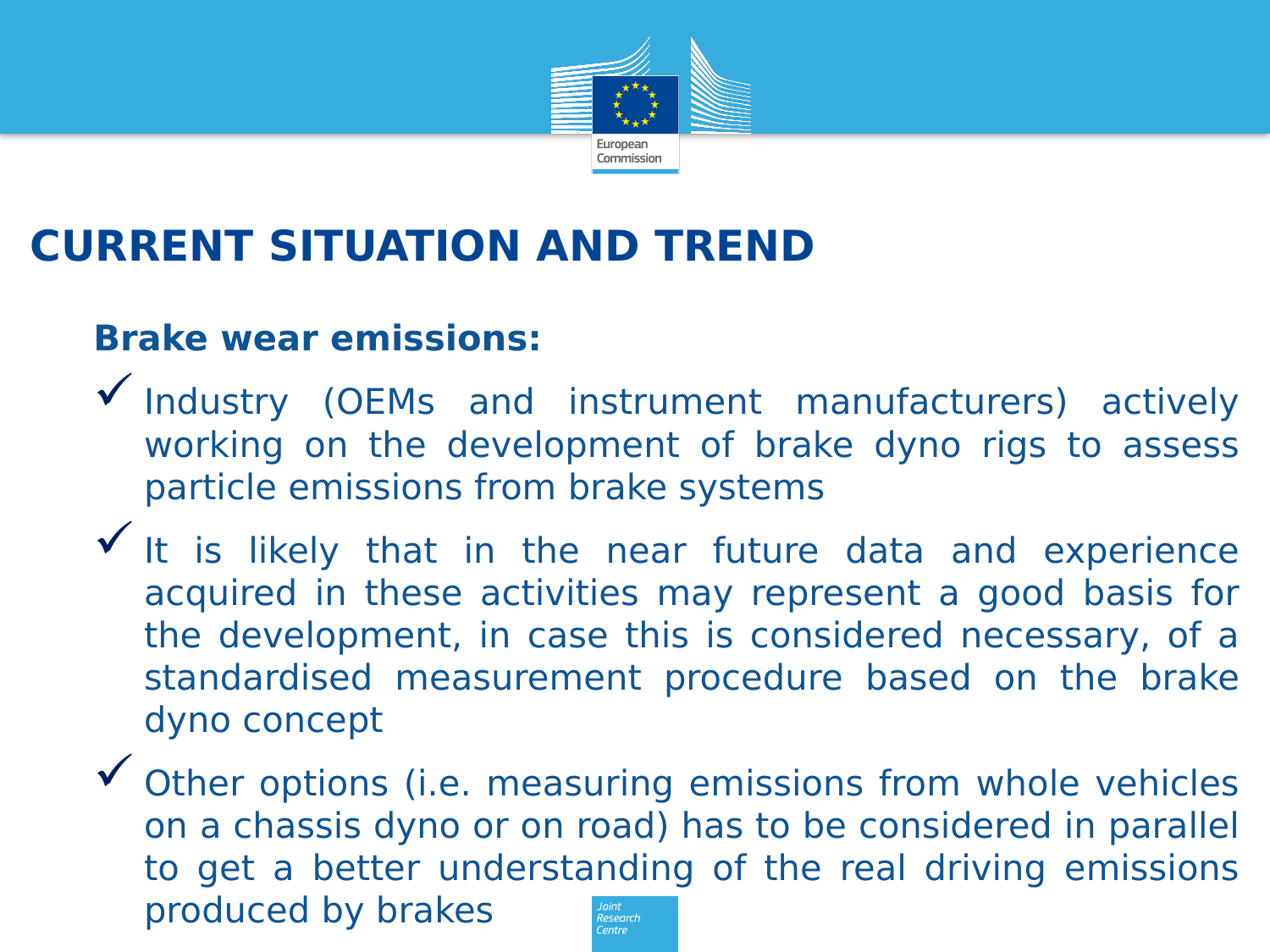

CURRENT SITUATION AND TREND
Brake wear emissions:
Industry (OEMs and instrument manufacturers) actively working on the development of brake dyno rigs to assess particle emissions from brake systems
It is likely that in the near future data and experience acquired in these activities may represent a good basis for the development, in case this is considered necessary, of a standardised measurement procedure based on the brake dyno concept
Other options (i.e. measuring emissions from whole vehicles on a chassis dyno or on road) has to be considered in parallel to get a better understanding of the real driving emissions produced by brakes